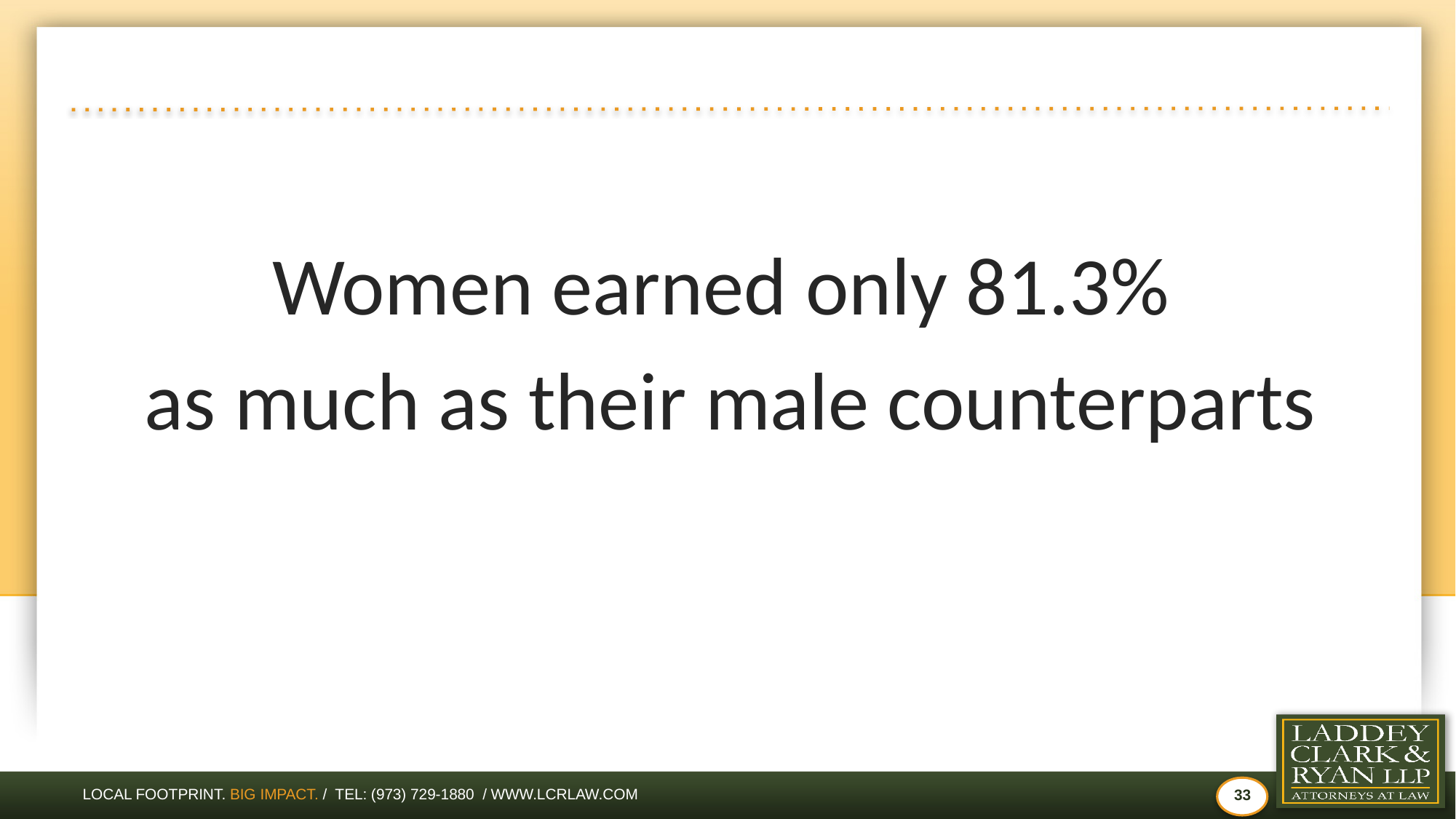

#

Women earned only 81.3%
as much as their male counterparts